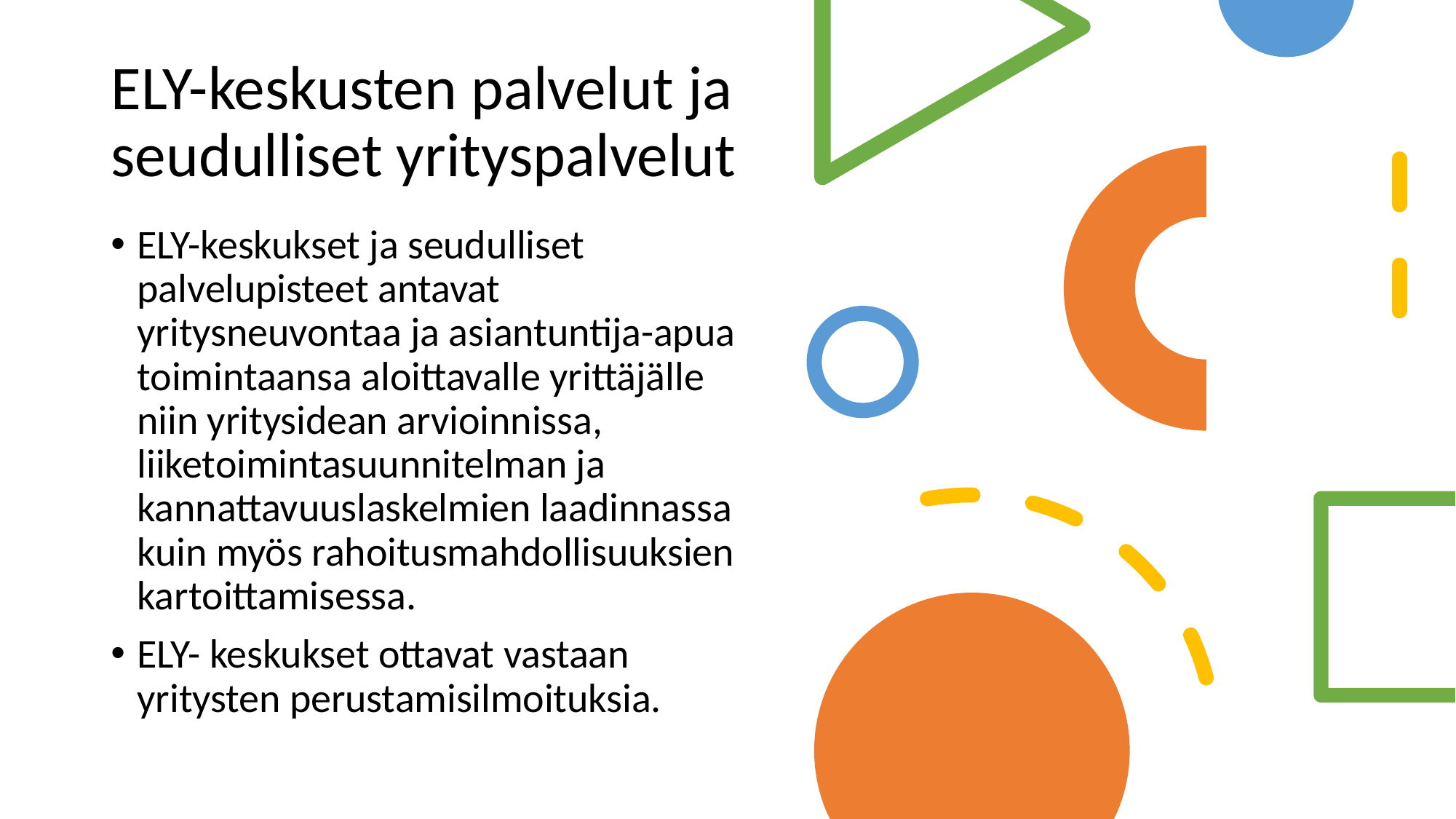

# ELY-keskusten palvelut ja seudulliset yrityspalvelut

ELY-keskukset ja seudulliset palvelupisteet antavat yritysneuvontaa ja asiantuntija-apua toimintaansa aloittavalle yrittäjälle niin yritysidean arvioinnissa, liiketoimintasuunnitelman ja kannattavuuslaskelmien laadinnassa kuin myös rahoitusmahdollisuuksien kartoittamisessa.
ELY- keskukset ottavat vastaan yritysten perustamisilmoituksia.